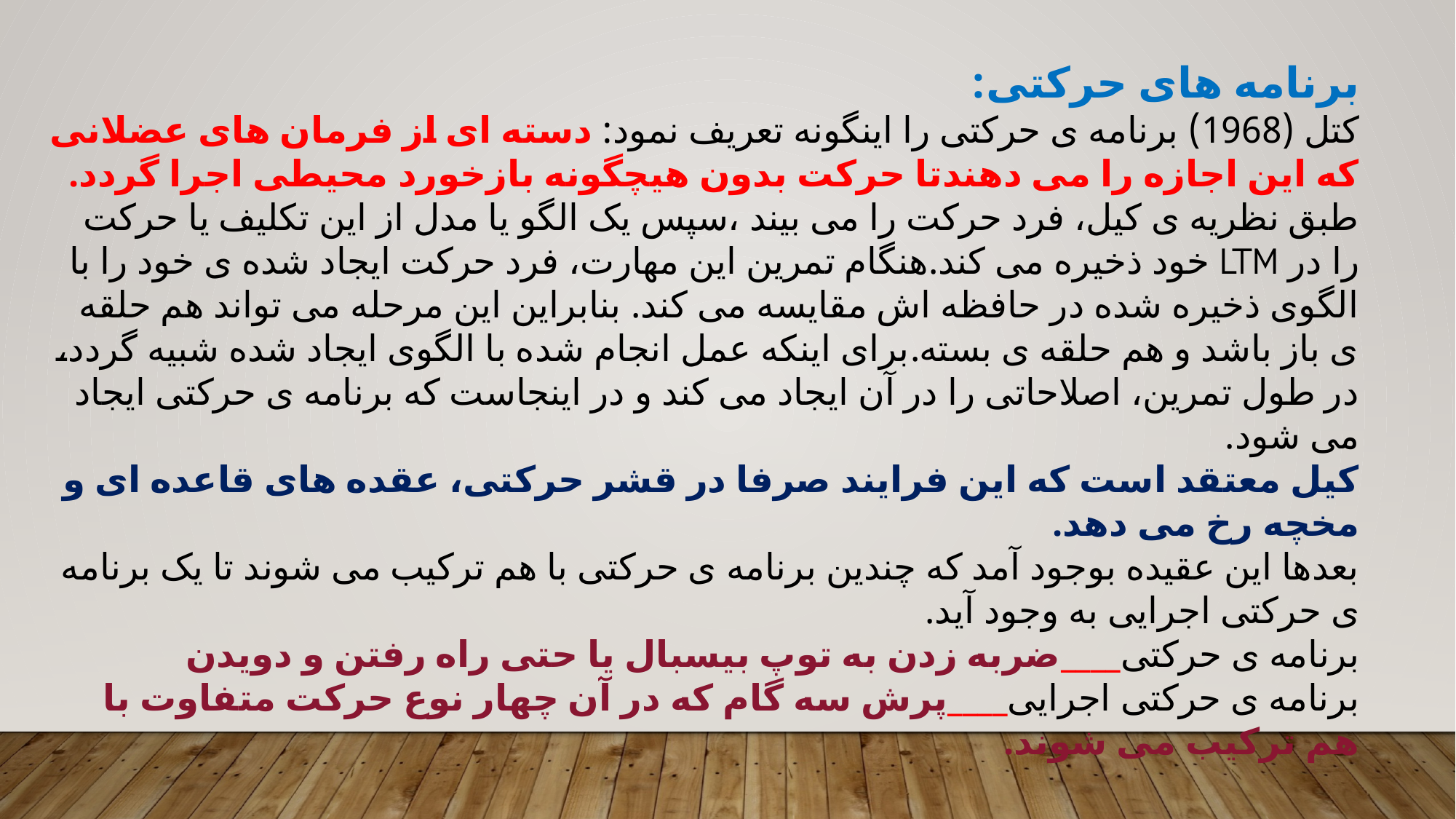

برنامه های حرکتی:
کتل (1968) برنامه ی حرکتی را اینگونه تعریف نمود: دسته ای از فرمان های عضلانی که این اجازه را می دهندتا حرکت بدون هیچگونه بازخورد محیطی اجرا گردد.
طبق نظریه ی کیل، فرد حرکت را می بیند ،سپس یک الگو یا مدل از این تکلیف یا حرکت را در LTM خود ذخیره می کند.هنگام تمرین این مهارت، فرد حرکت ایجاد شده ی خود را با الگوی ذخیره شده در حافظه اش مقایسه می کند. بنابراین این مرحله می تواند هم حلقه ی باز باشد و هم حلقه ی بسته.برای اینکه عمل انجام شده با الگوی ایجاد شده شبیه گردد، در طول تمرین، اصلاحاتی را در آن ایجاد می کند و در اینجاست که برنامه ی حرکتی ایجاد می شود.
کیل معتقد است که این فرایند صرفا در قشر حرکتی، عقده های قاعده ای و مخچه رخ می دهد.
بعدها این عقیده بوجود آمد که چندین برنامه ی حرکتی با هم ترکیب می شوند تا یک برنامه ی حرکتی اجرایی به وجود آید.
برنامه ی حرکتی____ضربه زدن به توپ بیسبال یا حتی راه رفتن و دویدن
برنامه ی حرکتی اجرایی____پرش سه گام که در آن چهار نوع حرکت متفاوت با هم ترکیب می شوند.